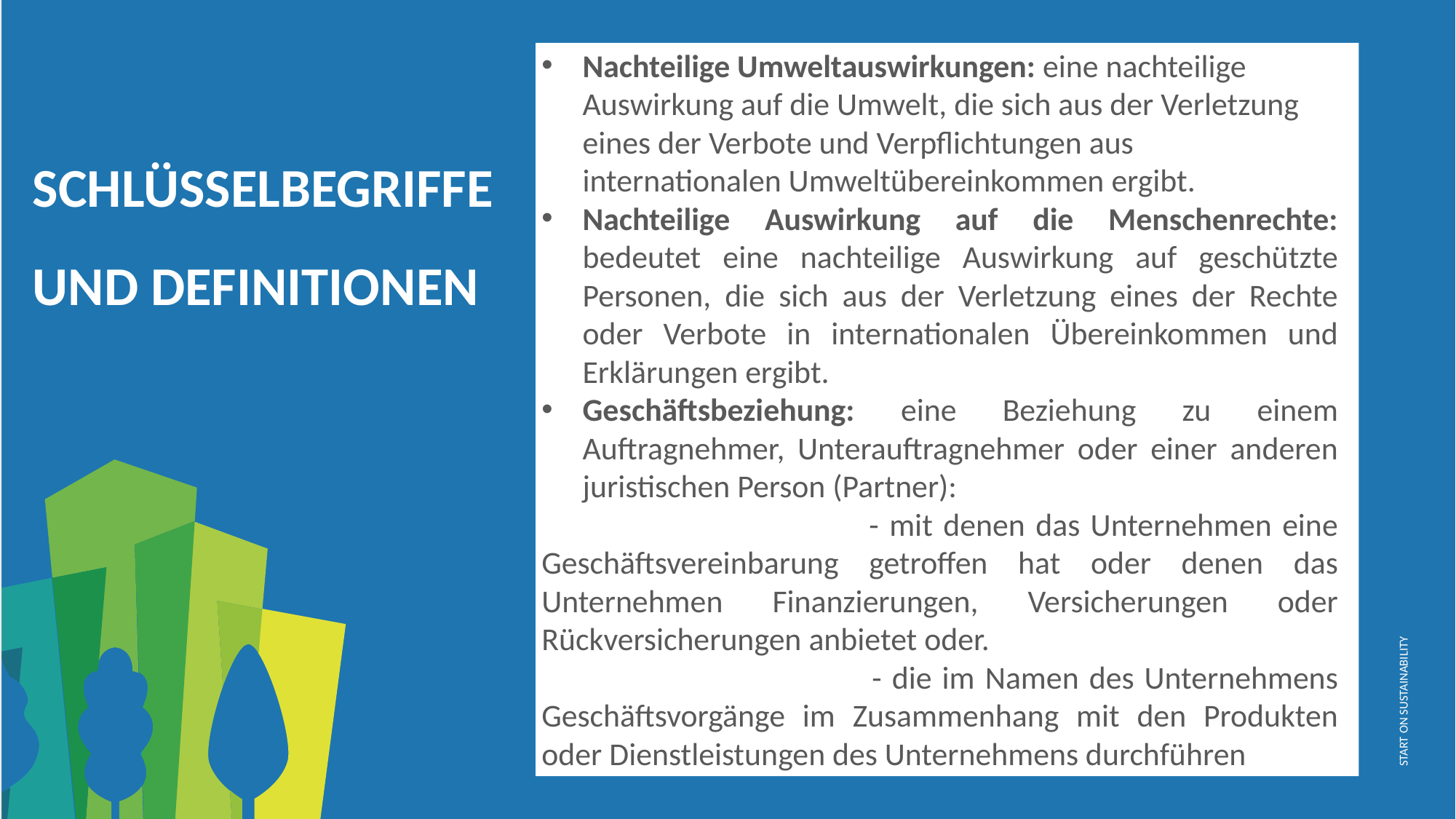

Nachteilige Umweltauswirkungen: eine nachteilige Auswirkung auf die Umwelt, die sich aus der Verletzung eines der Verbote und Verpflichtungen aus internationalen Umweltübereinkommen ergibt.
Nachteilige Auswirkung auf die Menschenrechte: bedeutet eine nachteilige Auswirkung auf geschützte Personen, die sich aus der Verletzung eines der Rechte oder Verbote in internationalen Übereinkommen und Erklärungen ergibt.
Geschäftsbeziehung: eine Beziehung zu einem Auftragnehmer, Unterauftragnehmer oder einer anderen juristischen Person (Partner):
                               - mit denen das Unternehmen eine Geschäftsvereinbarung getroffen hat oder denen das Unternehmen Finanzierungen, Versicherungen oder Rückversicherungen anbietet oder.
                                - die im Namen des Unternehmens Geschäftsvorgänge im Zusammenhang mit den Produkten oder Dienstleistungen des Unternehmens durchführen
SCHLÜSSELBEGRIFFE UND DEFINITIONEN